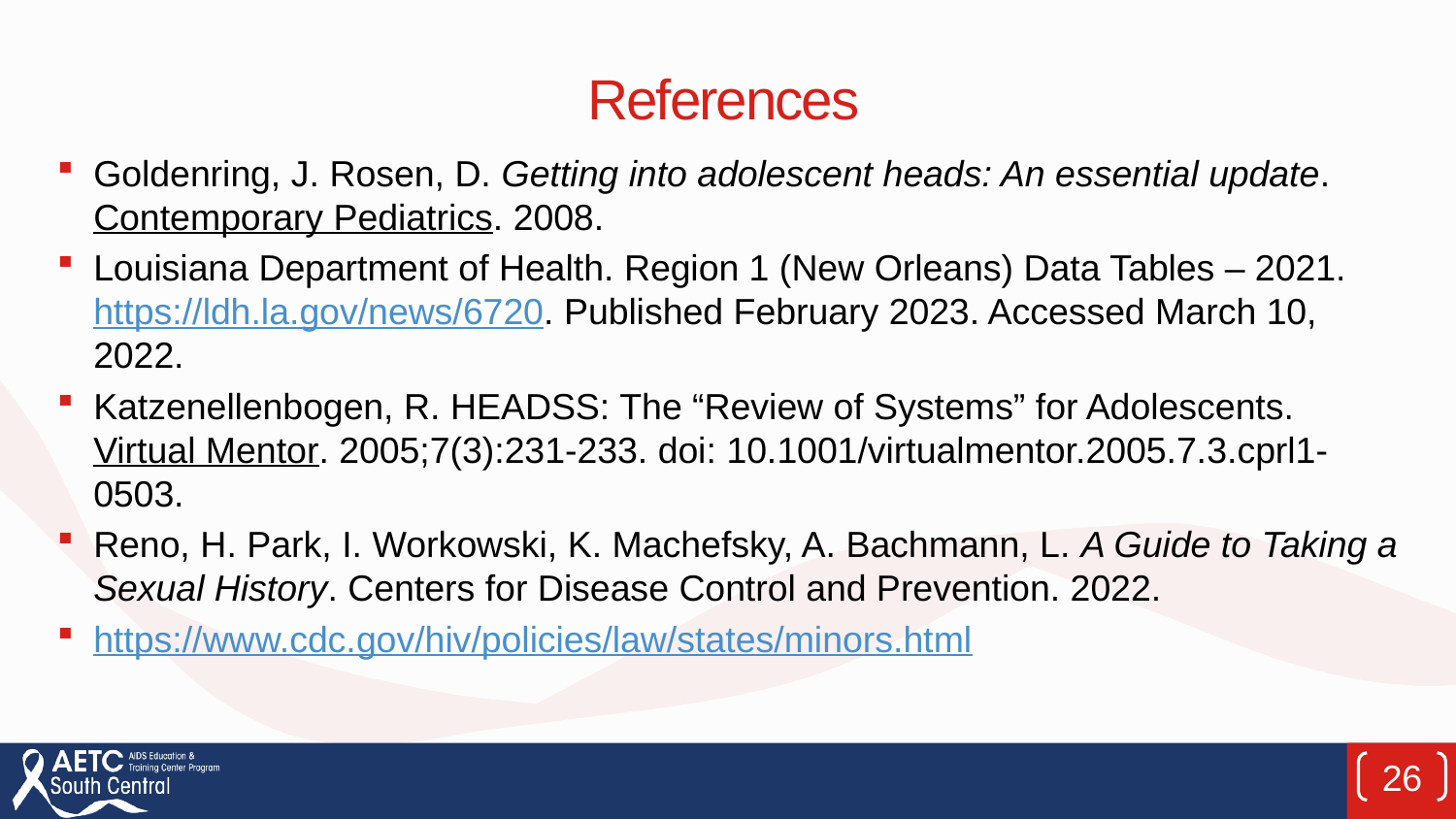

# References
Goldenring, J. Rosen, D. Getting into adolescent heads: An essential update. Contemporary Pediatrics. 2008.
Louisiana Department of Health. Region 1 (New Orleans) Data Tables – 2021. https://ldh.la.gov/news/6720. Published February 2023. Accessed March 10, 2022.
Katzenellenbogen, R. HEADSS: The “Review of Systems” for Adolescents. Virtual Mentor. 2005;7(3):231-233. doi: 10.1001/virtualmentor.2005.7.3.cprl1-0503.
Reno, H. Park, I. Workowski, K. Machefsky, A. Bachmann, L. A Guide to Taking a Sexual History. Centers for Disease Control and Prevention. 2022.
https://www.cdc.gov/hiv/policies/law/states/minors.html

26